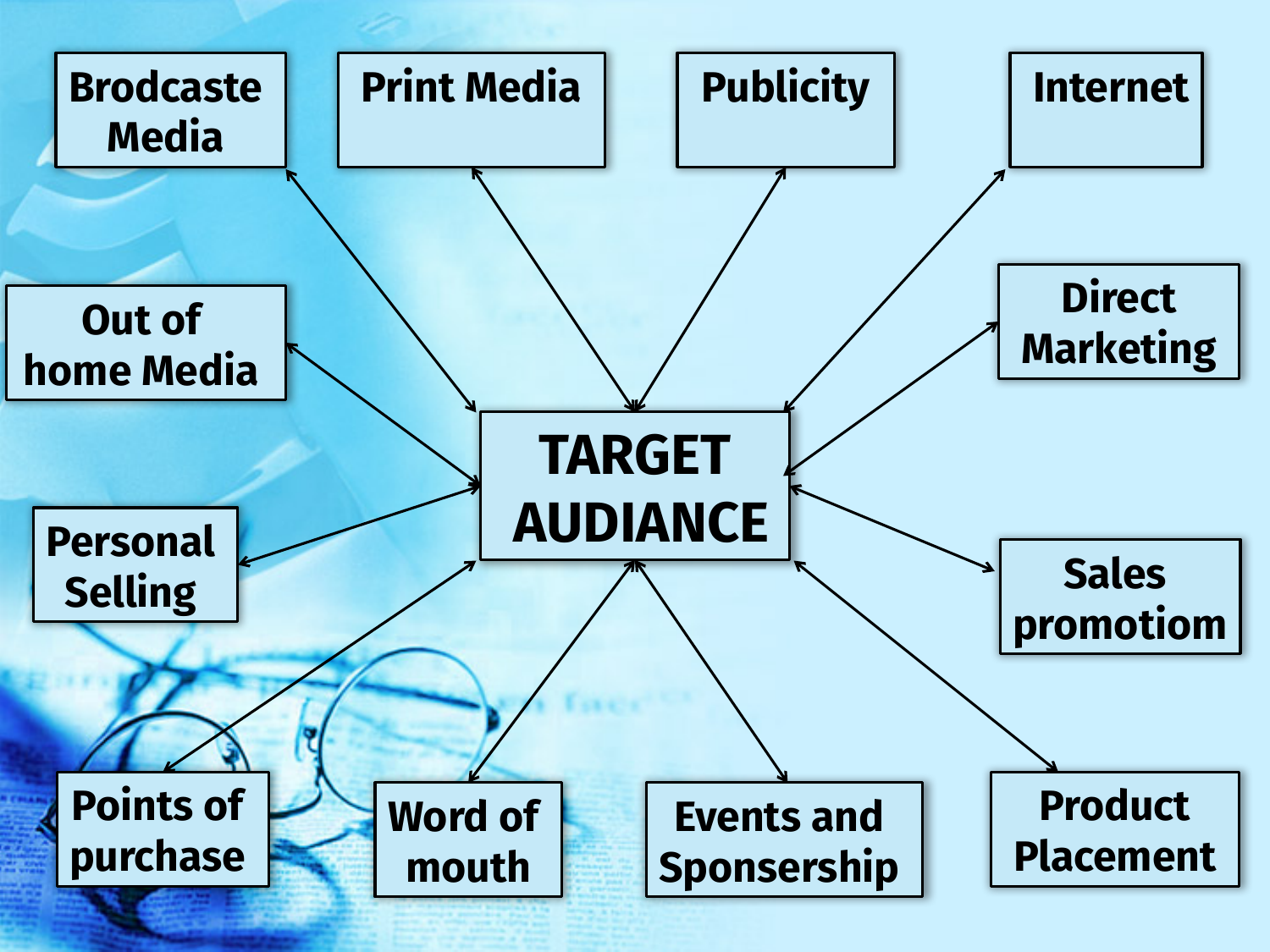

Brodcaste
Media
Print Media

Publicity

 Internet

Direct
 Marketing
Out of
home Media
Target
 audiance
Personal
Selling
Sales
promotiom
Points of
purchase
Product
 Placement
Word of
mouth
Events and
Sponsership